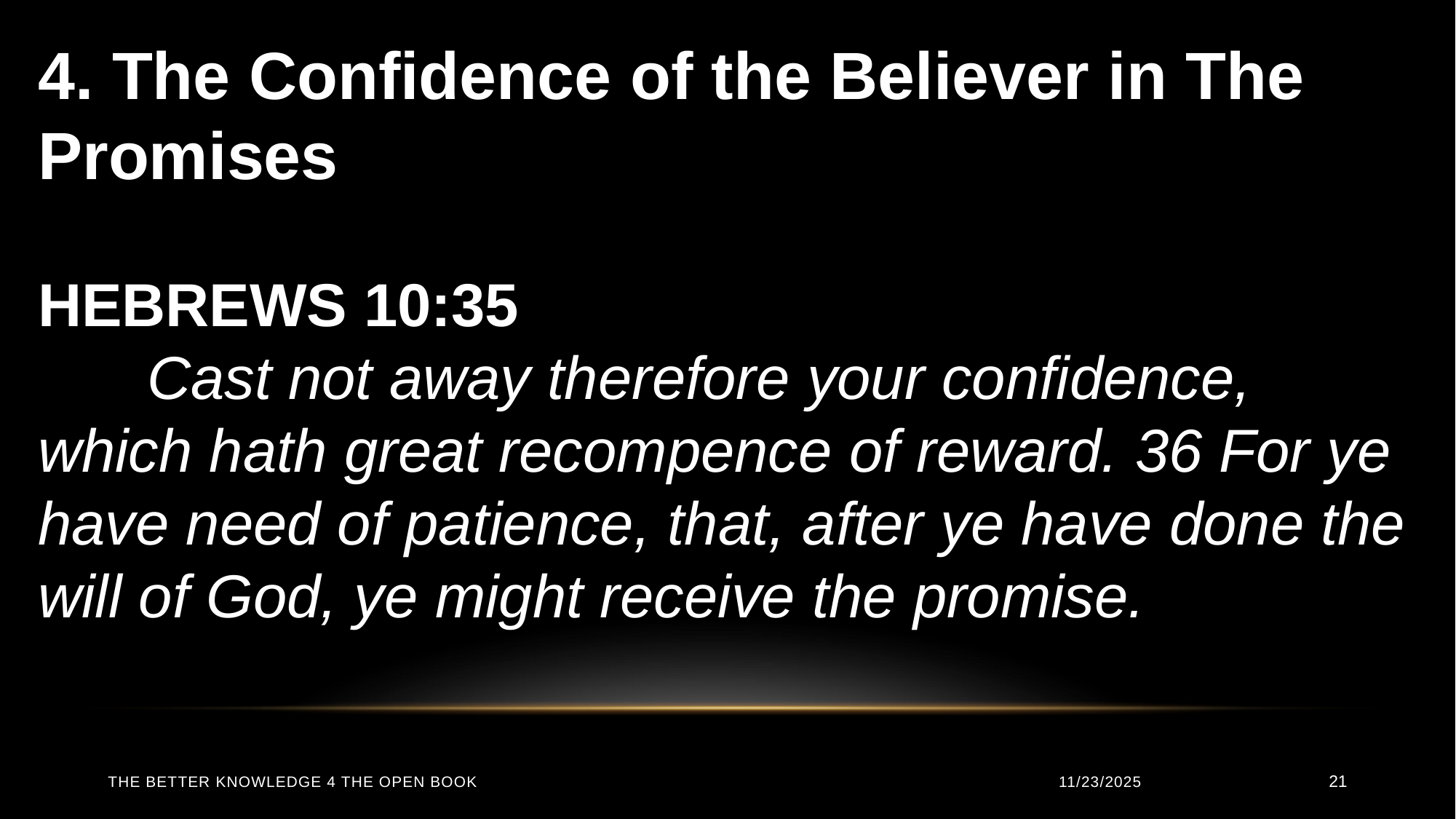

4. The Confidence of the Believer in The Promises

HEBREWS 10:35
	Cast not away therefore your confidence, which hath great recompence of reward. 36 For ye have need of patience, that, after ye have done the will of God, ye might receive the promise.

The Better Knowledge 4 The Open Book
11/23/2025
21